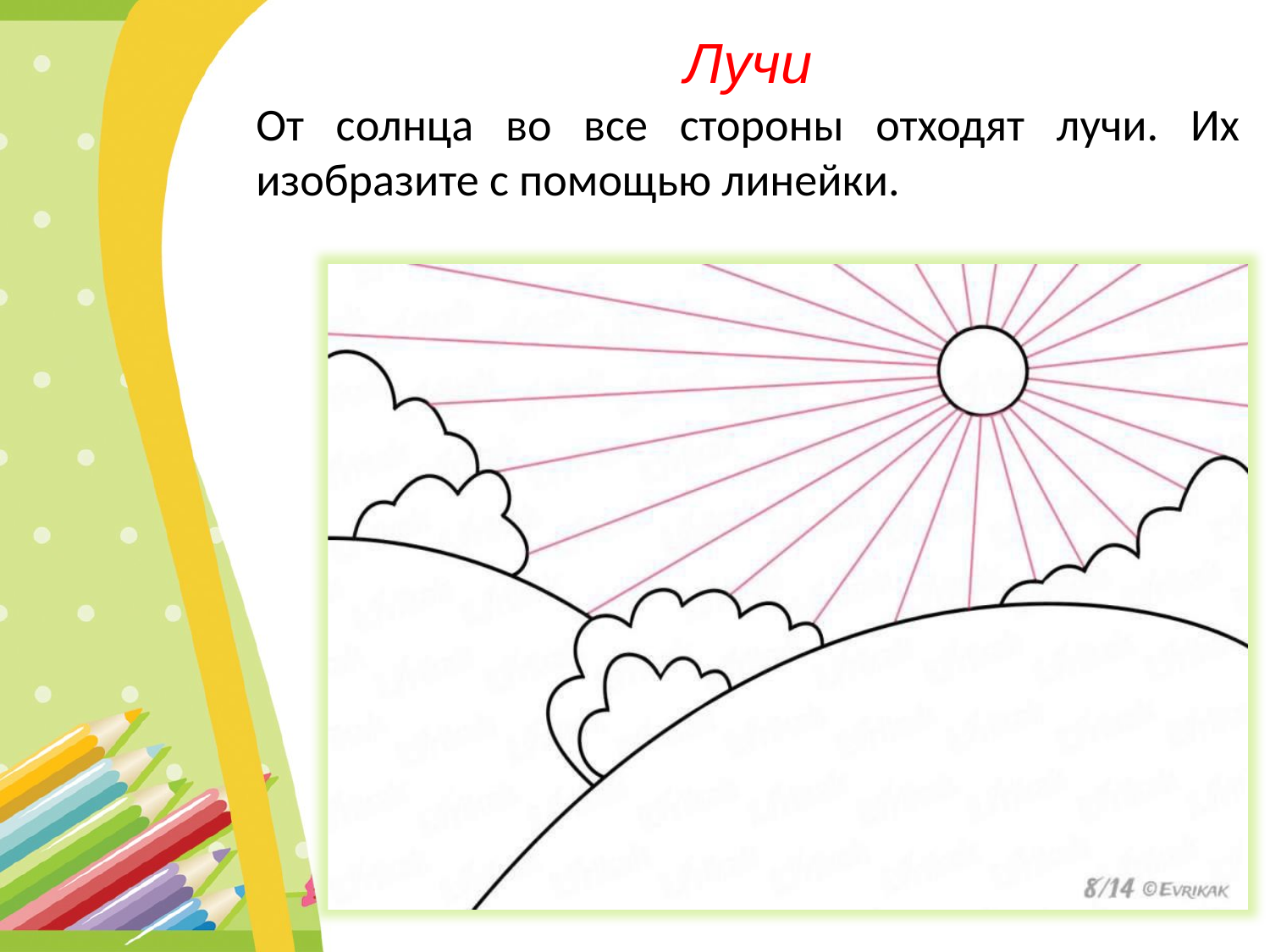

Лучи
От солнца во все стороны отходят лучи. Их изобразите с помощью линейки.